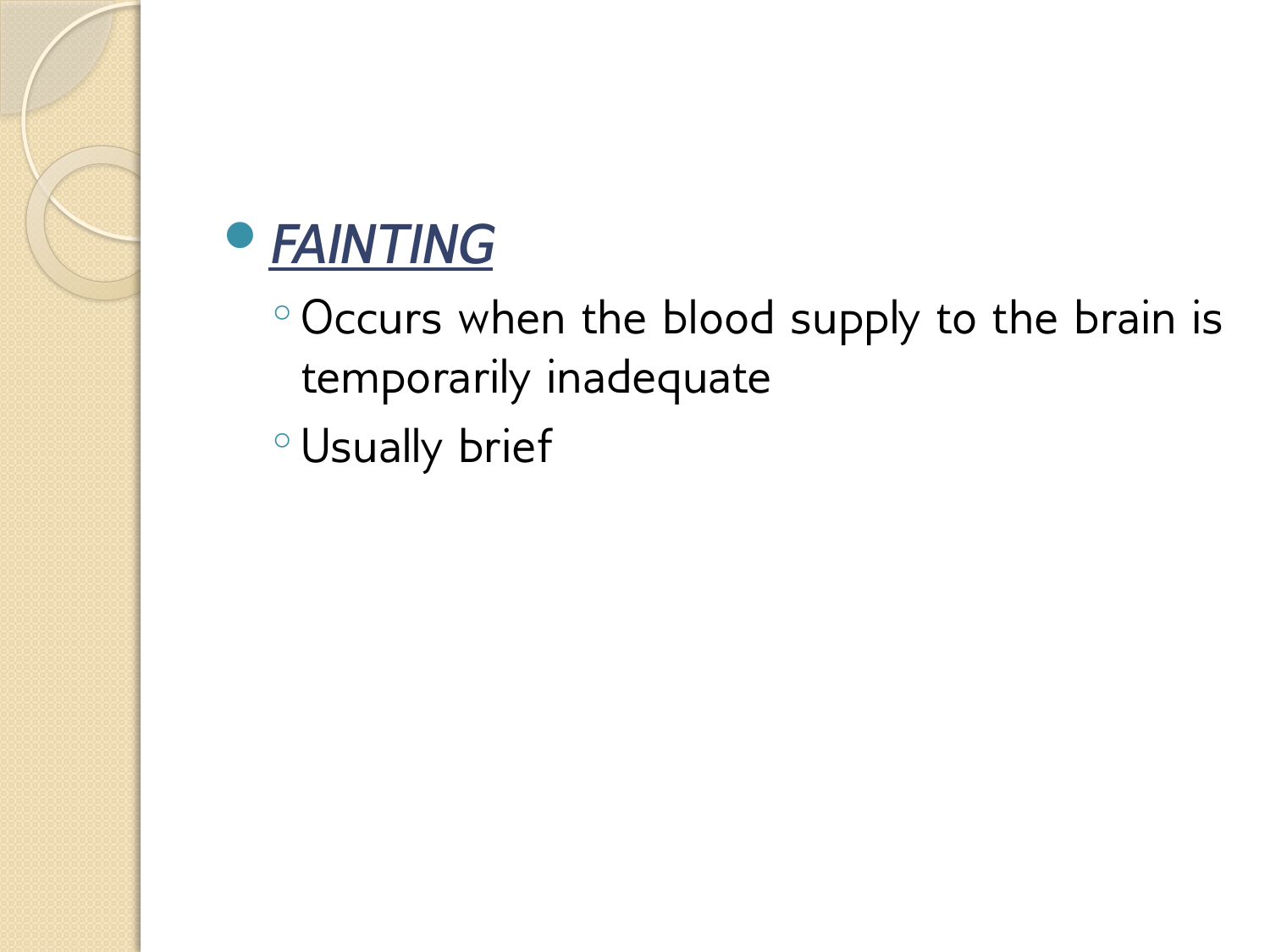

#
FAINTING
Occurs when the blood supply to the brain is temporarily inadequate
Usually brief